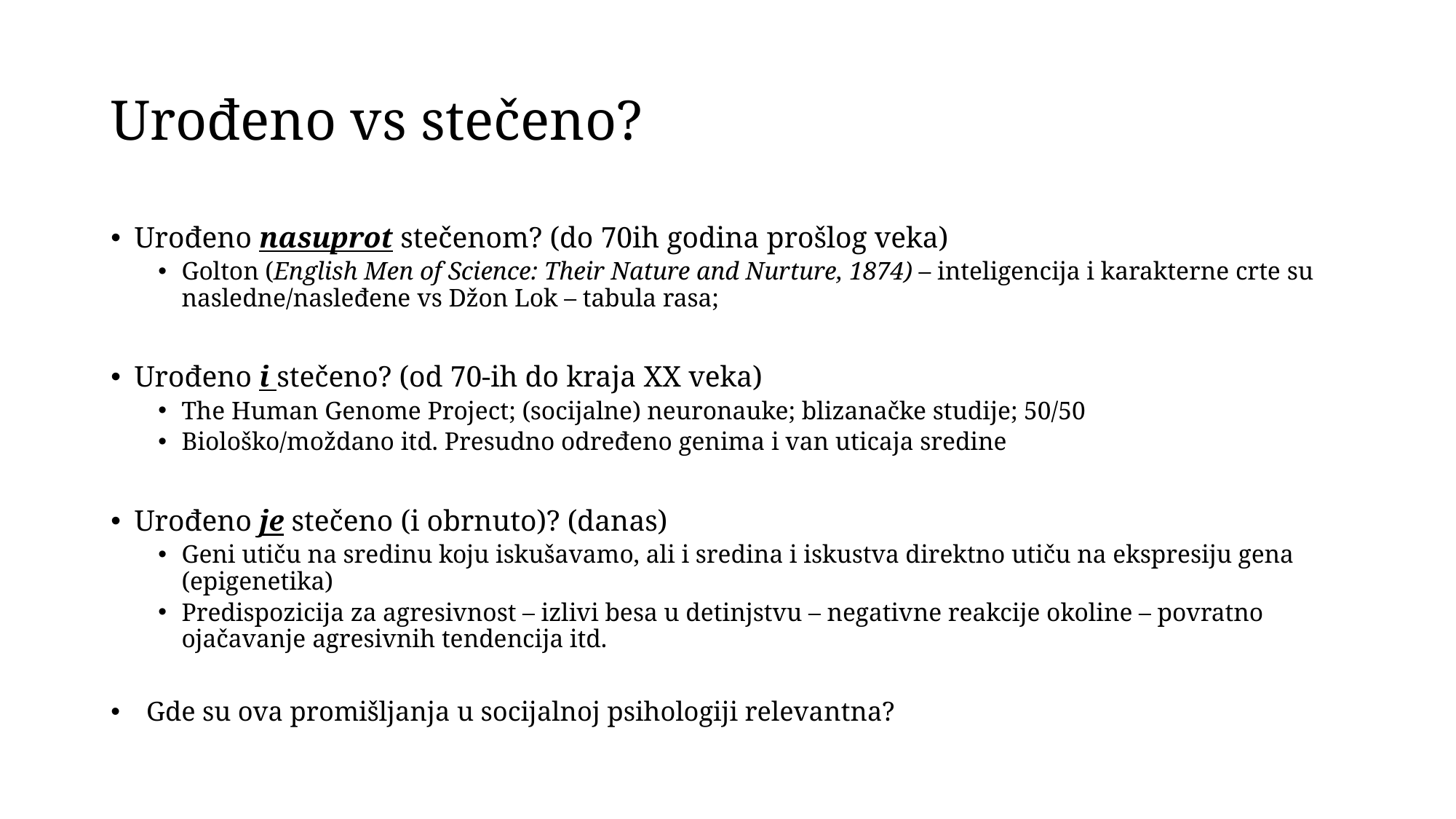

# Urođeno vs stečeno?
Urođeno nasuprot stečenom? (do 70ih godina prošlog veka)
Golton (English Men of Science: Their Nature and Nurture, 1874) – inteligencija i karakterne crte su nasledne/nasleđene vs Džon Lok – tabula rasa;

Urođeno i stečeno? (od 70-ih do kraja XX veka)
The Human Genome Project; (socijalne) neuronauke; blizanačke studije; 50/50
Biološko/moždano itd. Presudno određeno genima i van uticaja sredine

Urođeno je stečeno (i obrnuto)? (danas)
Geni utiču na sredinu koju iskušavamo, ali i sredina i iskustva direktno utiču na ekspresiju gena (epigenetika)
Predispozicija za agresivnost – izlivi besa u detinjstvu – negativne reakcije okoline – povratno ojačavanje agresivnih tendencija itd.

Gde su ova promišljanja u socijalnoj psihologiji relevantna?